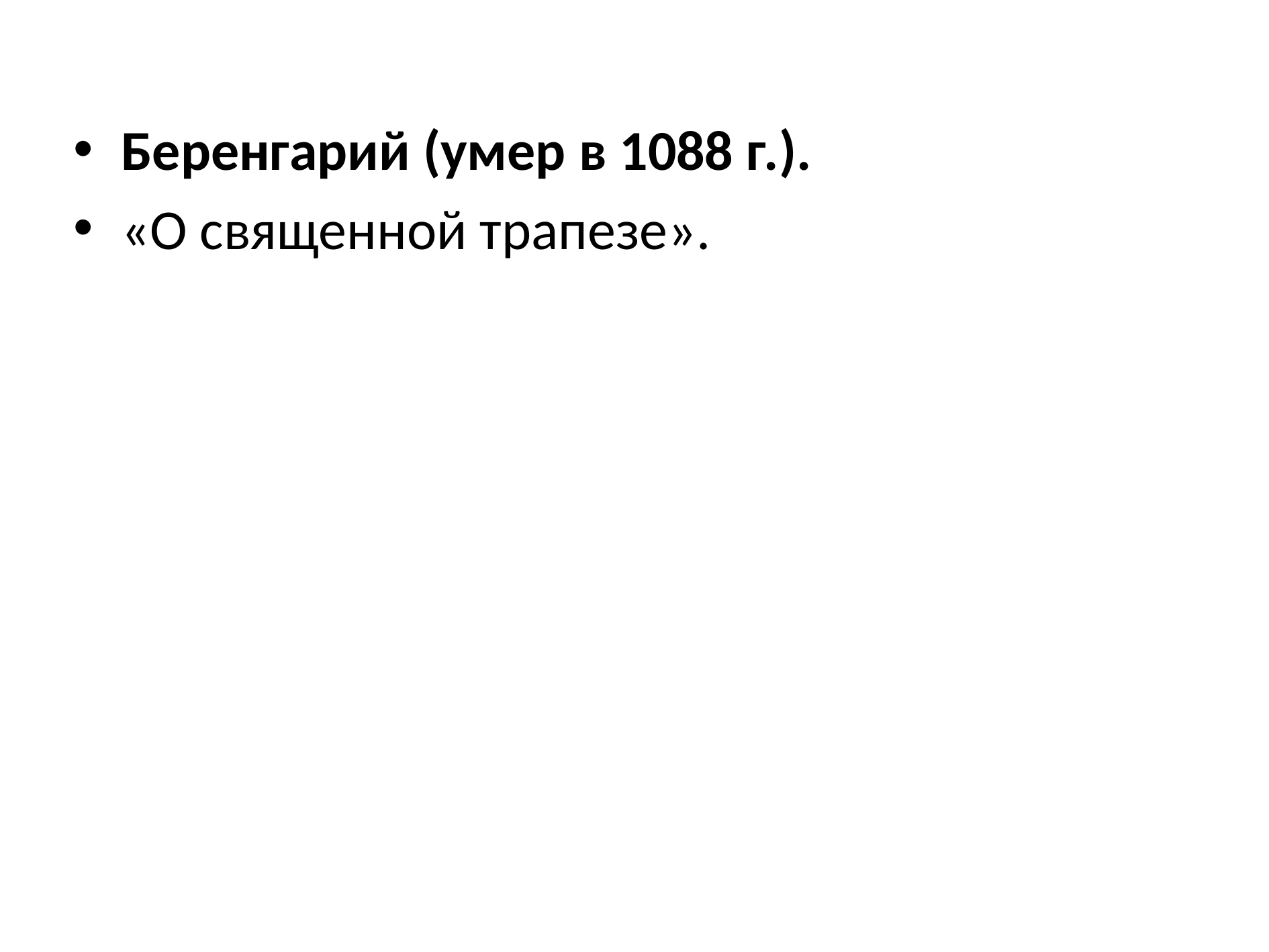

Беренгарий (умер в 1088 г.).
«О священной трапезе».